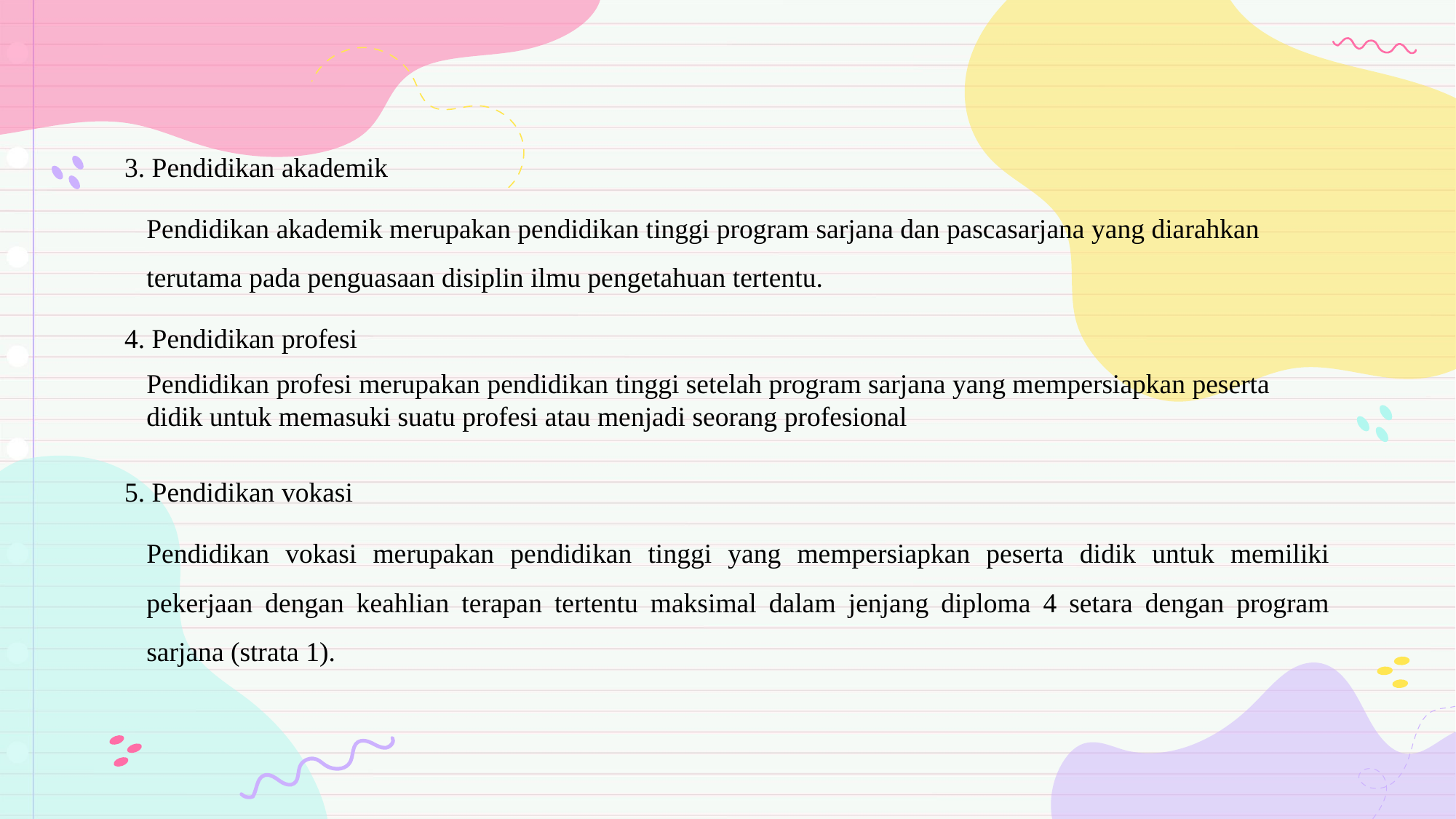

3. Pendidikan akademik
Pendidikan akademik merupakan pendidikan tinggi program sarjana dan pascasarjana yang diarahkan terutama pada penguasaan disiplin ilmu pengetahuan tertentu.
4. Pendidikan profesi
Pendidikan profesi merupakan pendidikan tinggi setelah program sarjana yang mempersiapkan peserta didik untuk memasuki suatu profesi atau menjadi seorang profesional

5. Pendidikan vokasi
Pendidikan vokasi merupakan pendidikan tinggi yang mempersiapkan peserta didik untuk memiliki pekerjaan dengan keahlian terapan tertentu maksimal dalam jenjang diploma 4 setara dengan program sarjana (strata 1).